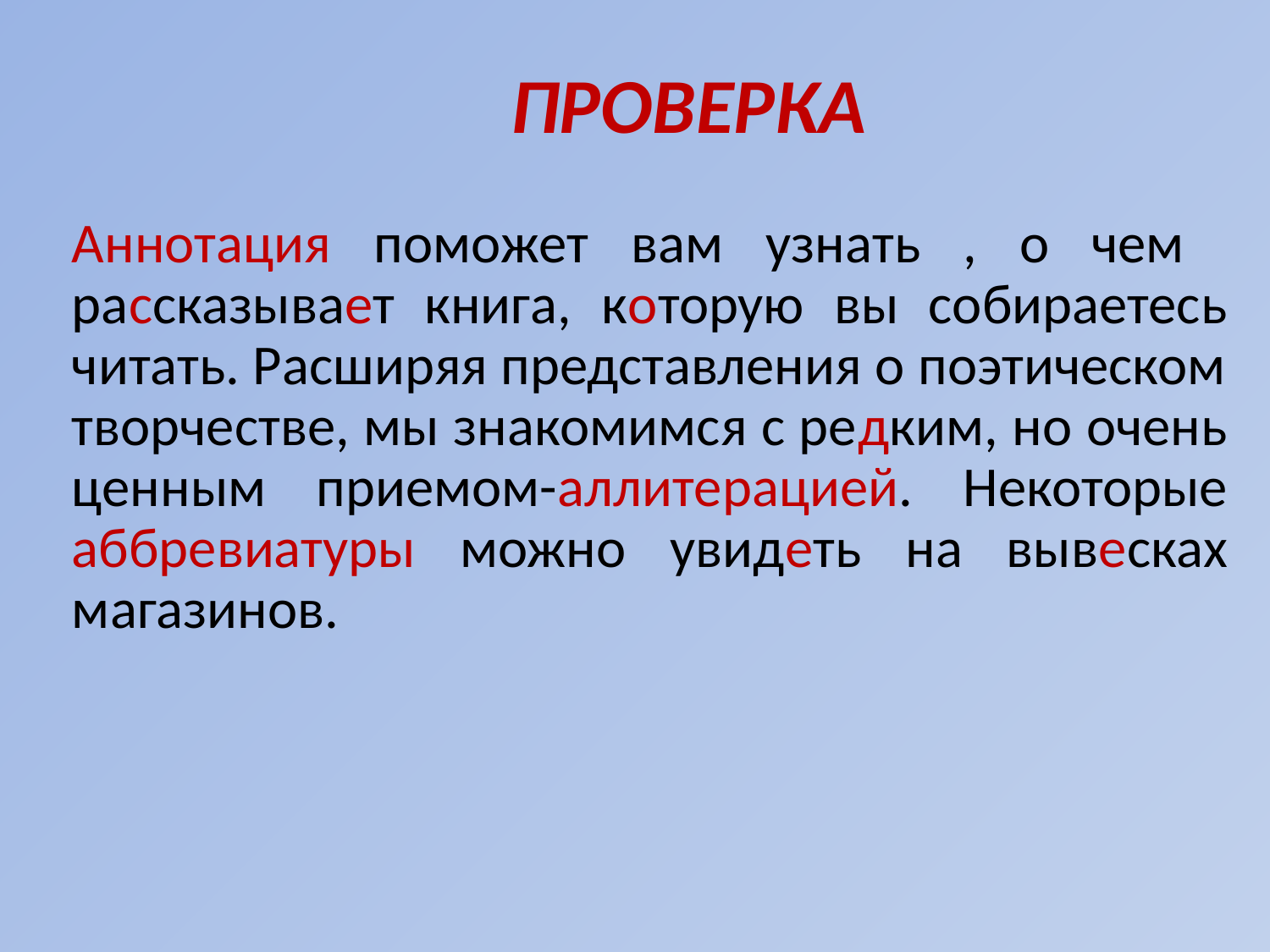

ПРОВЕРКА
Аннотация поможет вам узнать , о чем  рассказывает книга, которую вы собираетесь читать. Расширяя представления о поэтическом творчестве, мы знакомимся с редким, но очень ценным приемом-аллитерацией. Некоторые аббревиатуры можно увидеть на вывесках магазинов.